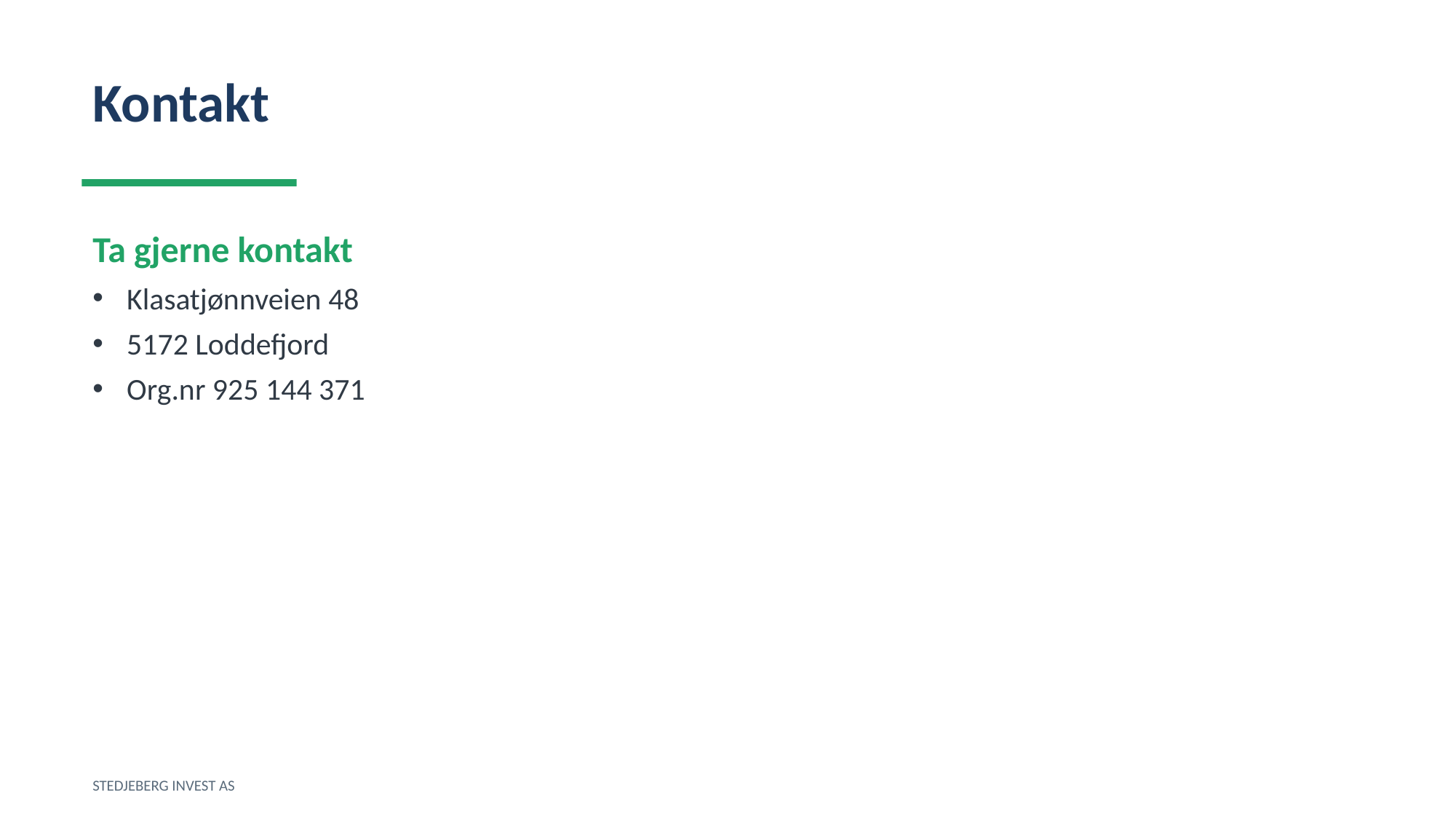

Kontakt

Ta gjerne kontakt
Klasatjønnveien 48
5172 Loddefjord
Org.nr 925 144 371
STEDJEBERG INVEST AS